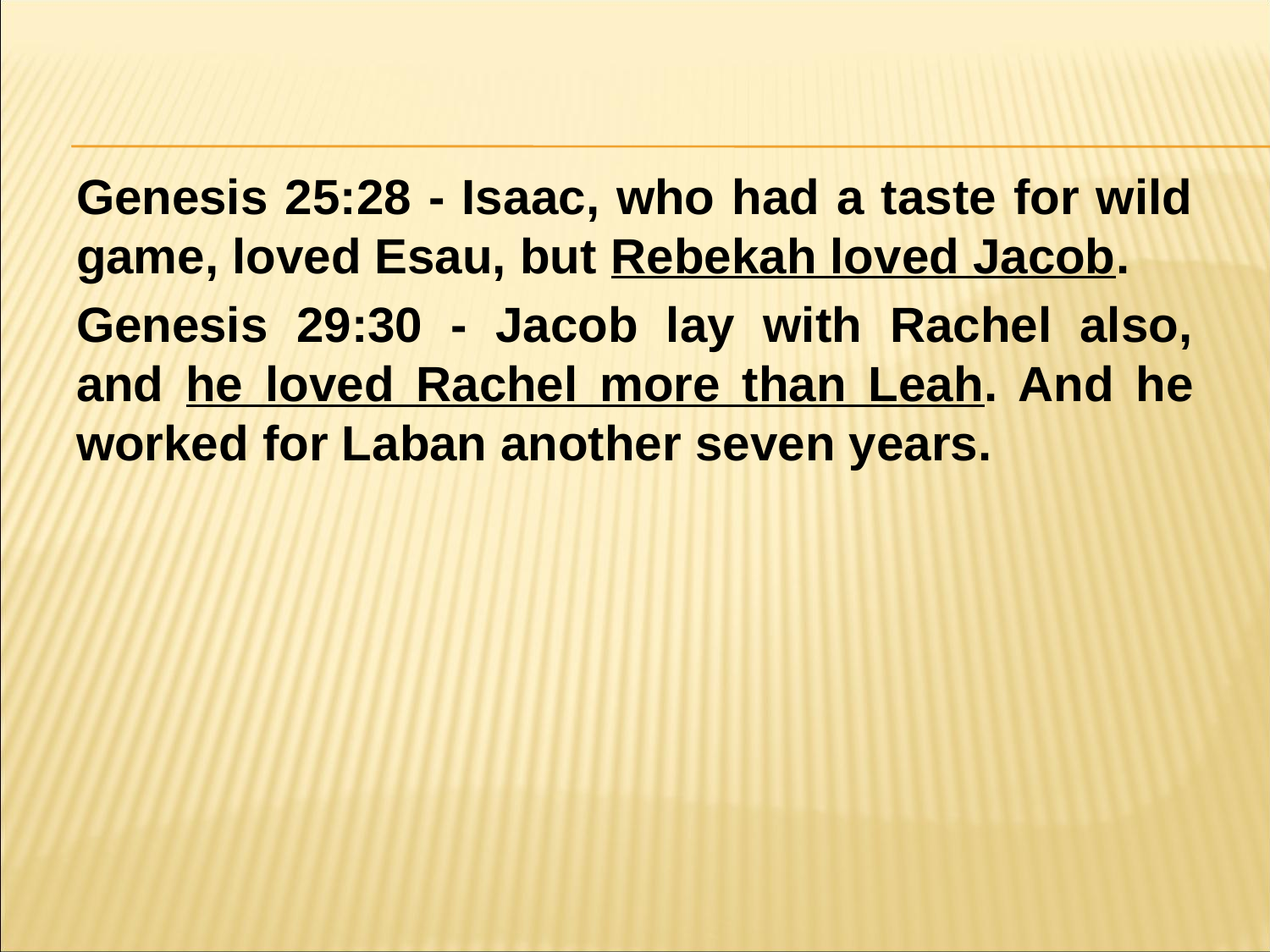

#
Genesis 25:28 - Isaac, who had a taste for wild game, loved Esau, but Rebekah loved Jacob.
Genesis 29:30 - Jacob lay with Rachel also, and he loved Rachel more than Leah. And he worked for Laban another seven years.